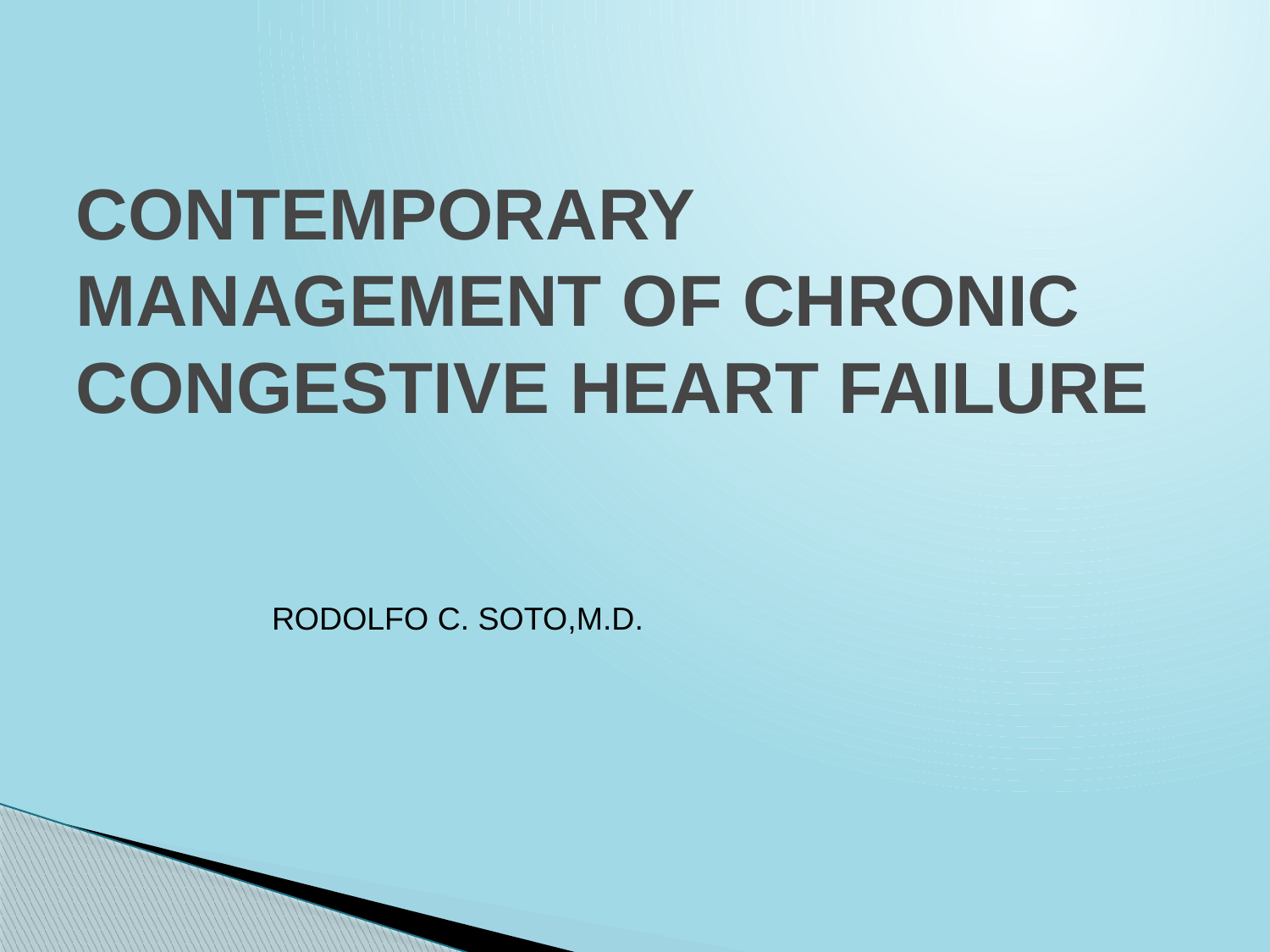

# CONTEMPORARY MANAGEMENT OF CHRONIC CONGESTIVE HEART FAILURE

RODOLFO C. SOTO,M.D.